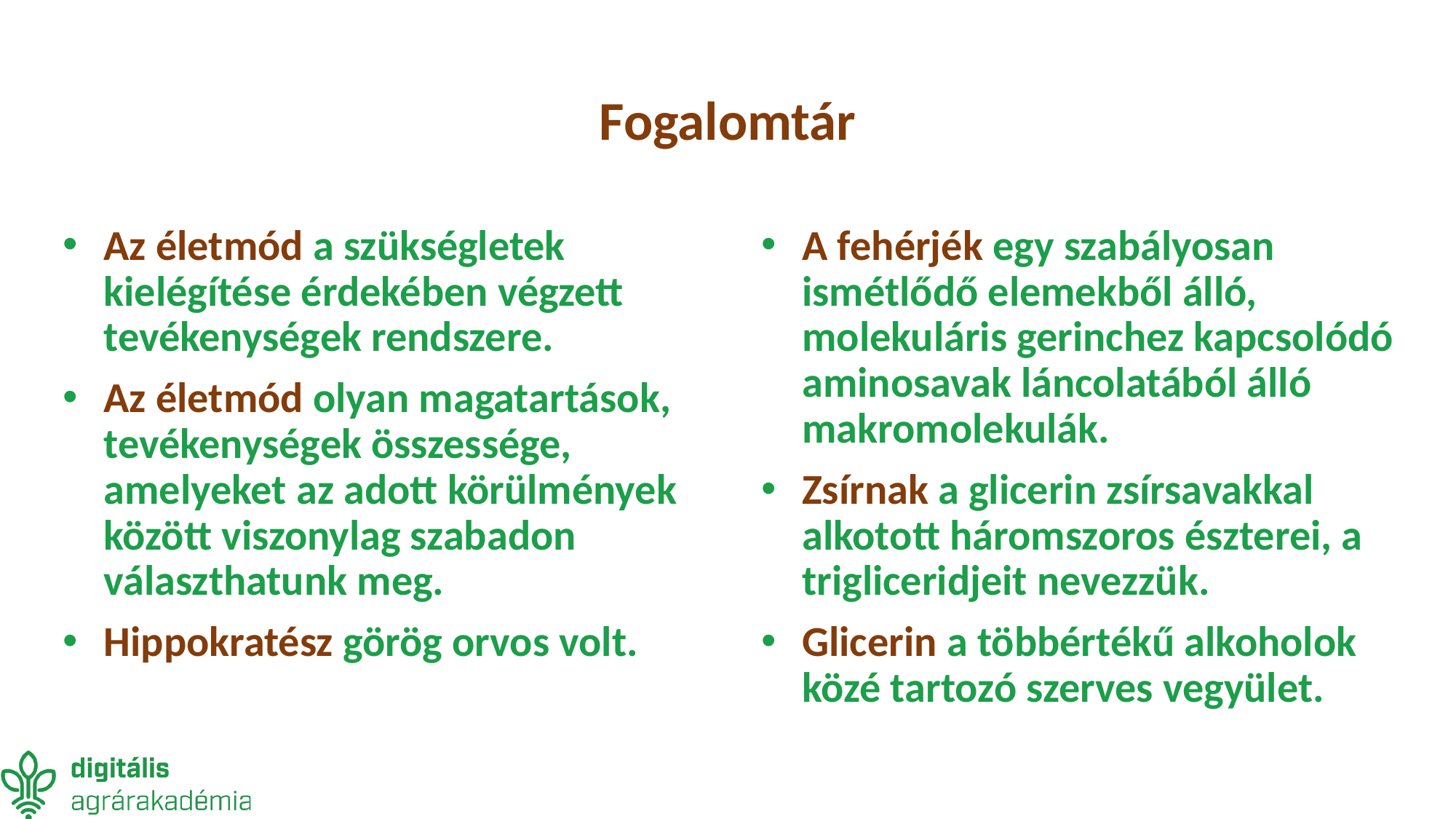

# Fogalomtár
Az életmód a szükségletek kielégítése érdekében végzett tevékenységek rendszere.
Az életmód olyan magatartások, tevékenységek összessége, amelyeket az adott körülmények között viszonylag szabadon választhatunk meg.
Hippokratész görög orvos volt.

A fehérjék egy szabályosan ismétlődő elemekből álló, molekuláris gerinchez kapcsolódó aminosavak láncolatából álló makromolekulák.
Zsírnak a glicerin zsírsavakkal alkotott háromszoros észterei, a trigliceridjeit nevezzük.
Glicerin a többértékű alkoholok közé tartozó szerves vegyület.